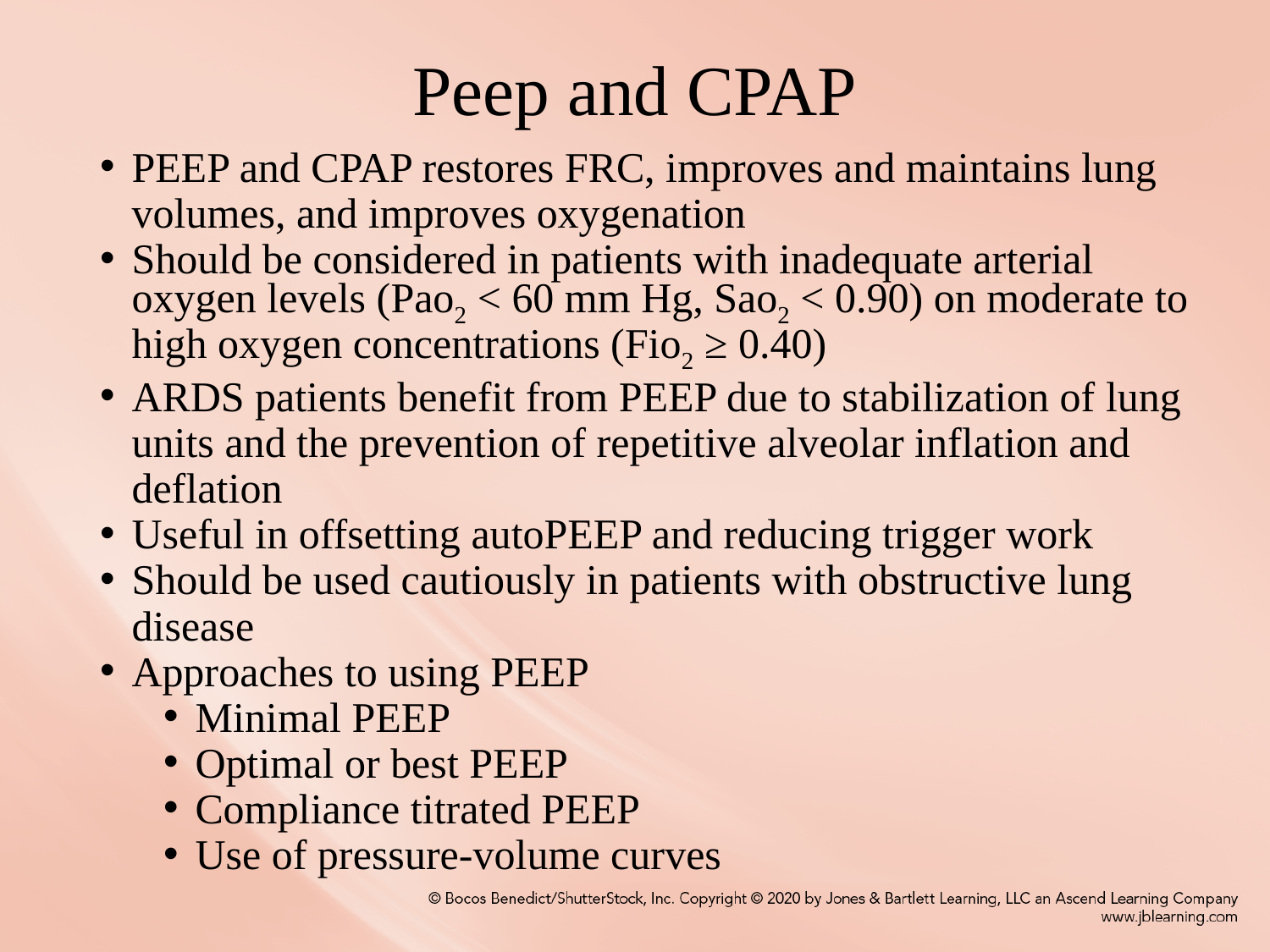

# Peep and CPAP
PEEP and CPAP restores FRC, improves and maintains lung volumes, and improves oxygenation
Should be considered in patients with inadequate arterial oxygen levels (Pao2 < 60 mm Hg, Sao2 < 0.90) on moderate to high oxygen concentrations (Fio2 ≥ 0.40)
ARDS patients benefit from PEEP due to stabilization of lung units and the prevention of repetitive alveolar inflation and deflation
Useful in offsetting autoPEEP and reducing trigger work
Should be used cautiously in patients with obstructive lung disease
Approaches to using PEEP
Minimal PEEP
Optimal or best PEEP
Compliance titrated PEEP
Use of pressure-volume curves